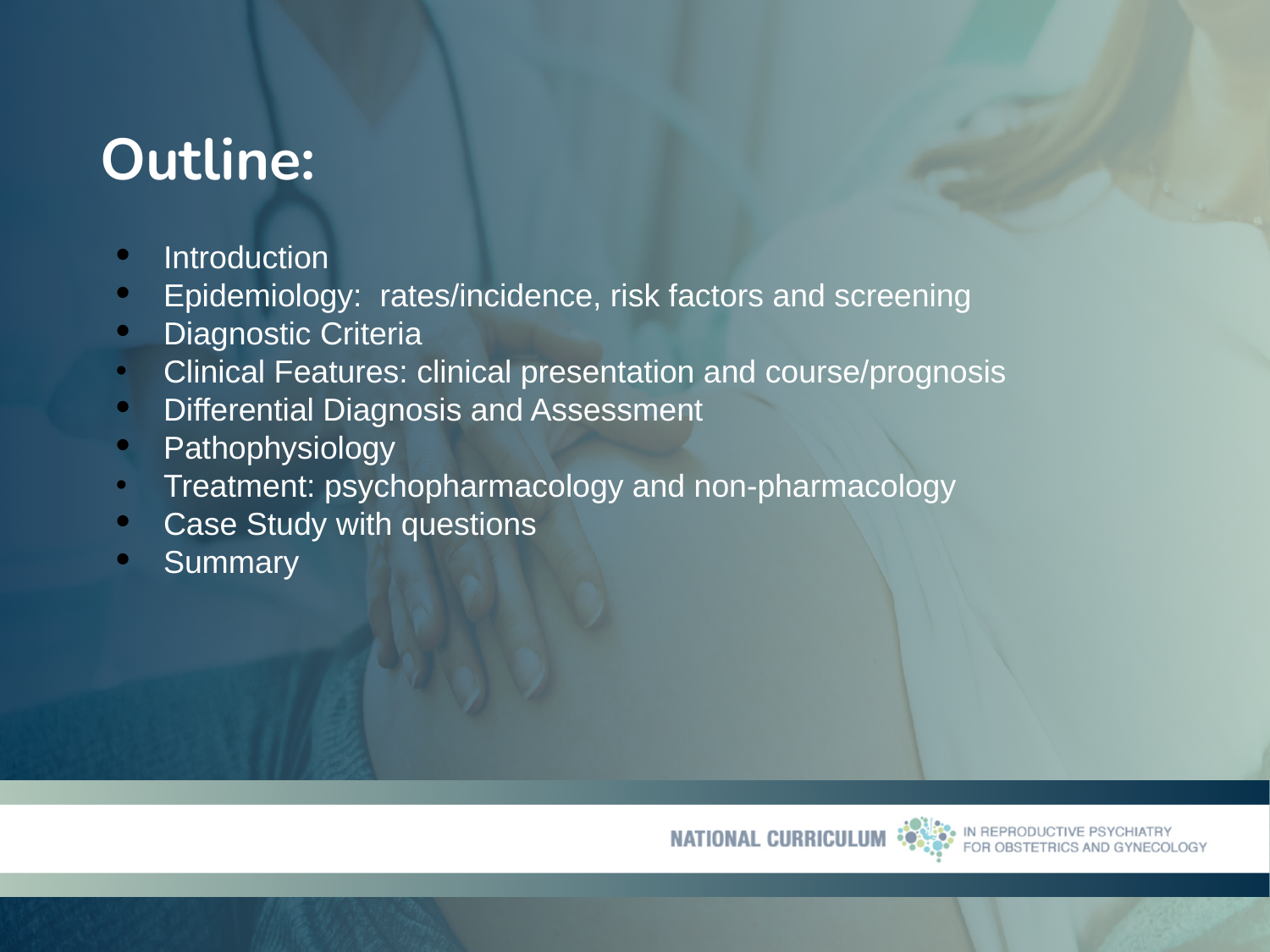

# Outline:
Introduction
Epidemiology:  rates/incidence, risk factors and screening
Diagnostic Criteria
Clinical Features: clinical presentation and course/prognosis
Differential Diagnosis and Assessment
Pathophysiology
Treatment: psychopharmacology and non-pharmacology
Case Study with questions
Summary